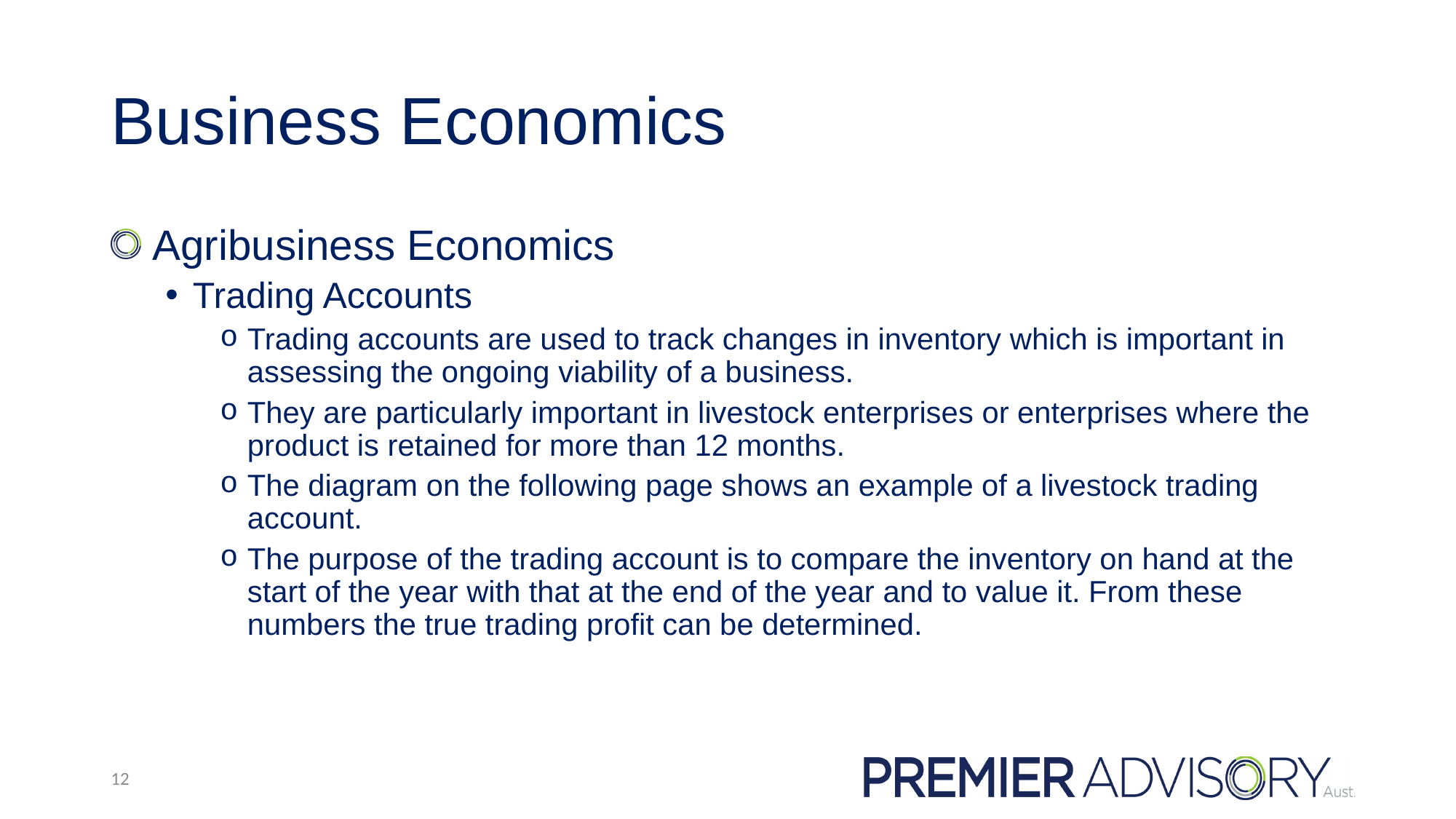

# Business Economics
 Agribusiness Economics
Trading Accounts
Trading accounts are used to track changes in inventory which is important in assessing the ongoing viability of a business.
They are particularly important in livestock enterprises or enterprises where the product is retained for more than 12 months.
The diagram on the following page shows an example of a livestock trading account.
The purpose of the trading account is to compare the inventory on hand at the start of the year with that at the end of the year and to value it. From these numbers the true trading profit can be determined.

12